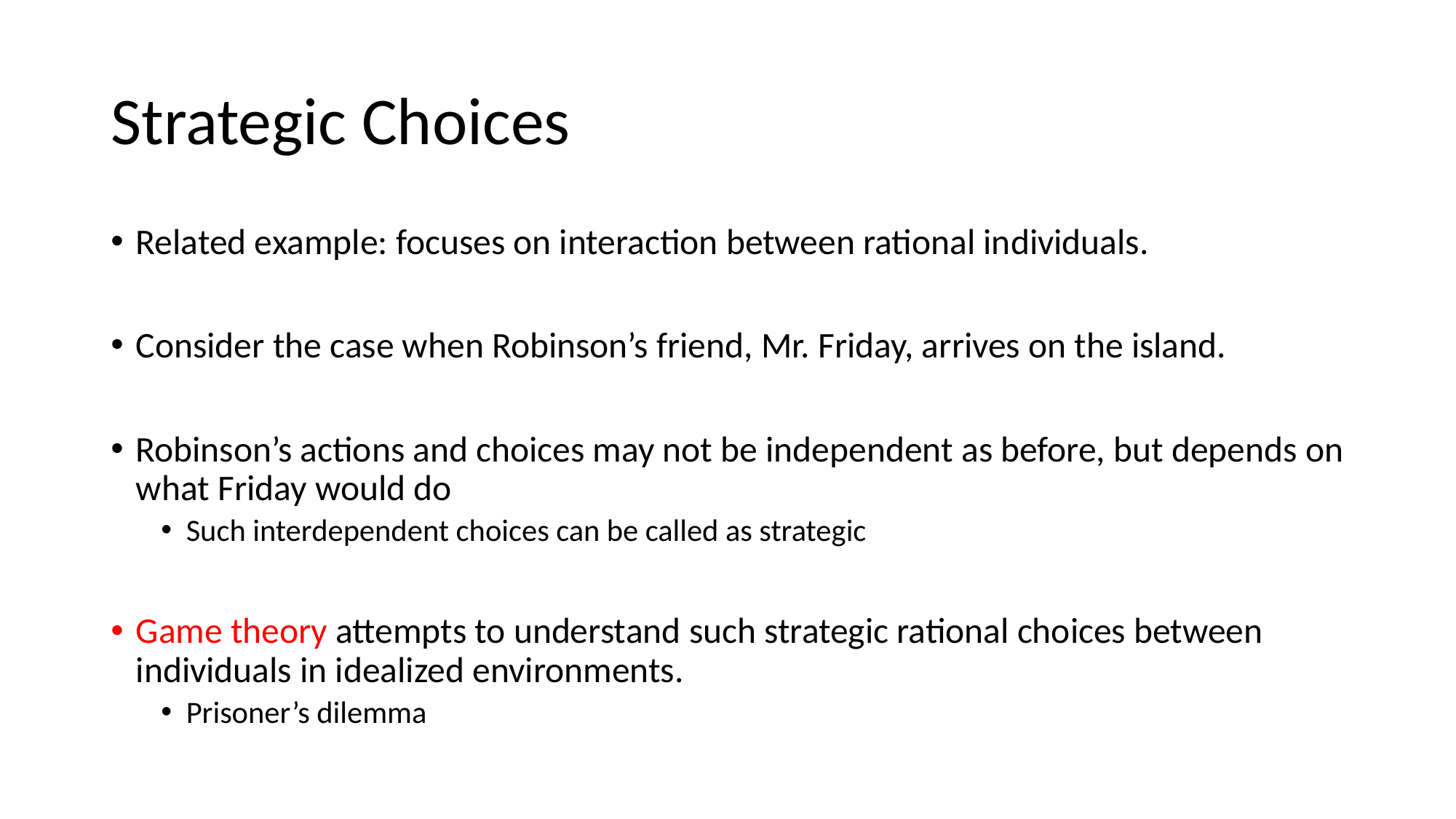

# Strategic Choices
Related example: focuses on interaction between rational individuals.

Consider the case when Robinson’s friend, Mr. Friday, arrives on the island.

Robinson’s actions and choices may not be independent as before, but depends on what Friday would do
Such interdependent choices can be called as strategic

Game theory attempts to understand such strategic rational choices between individuals in idealized environments.
Prisoner’s dilemma